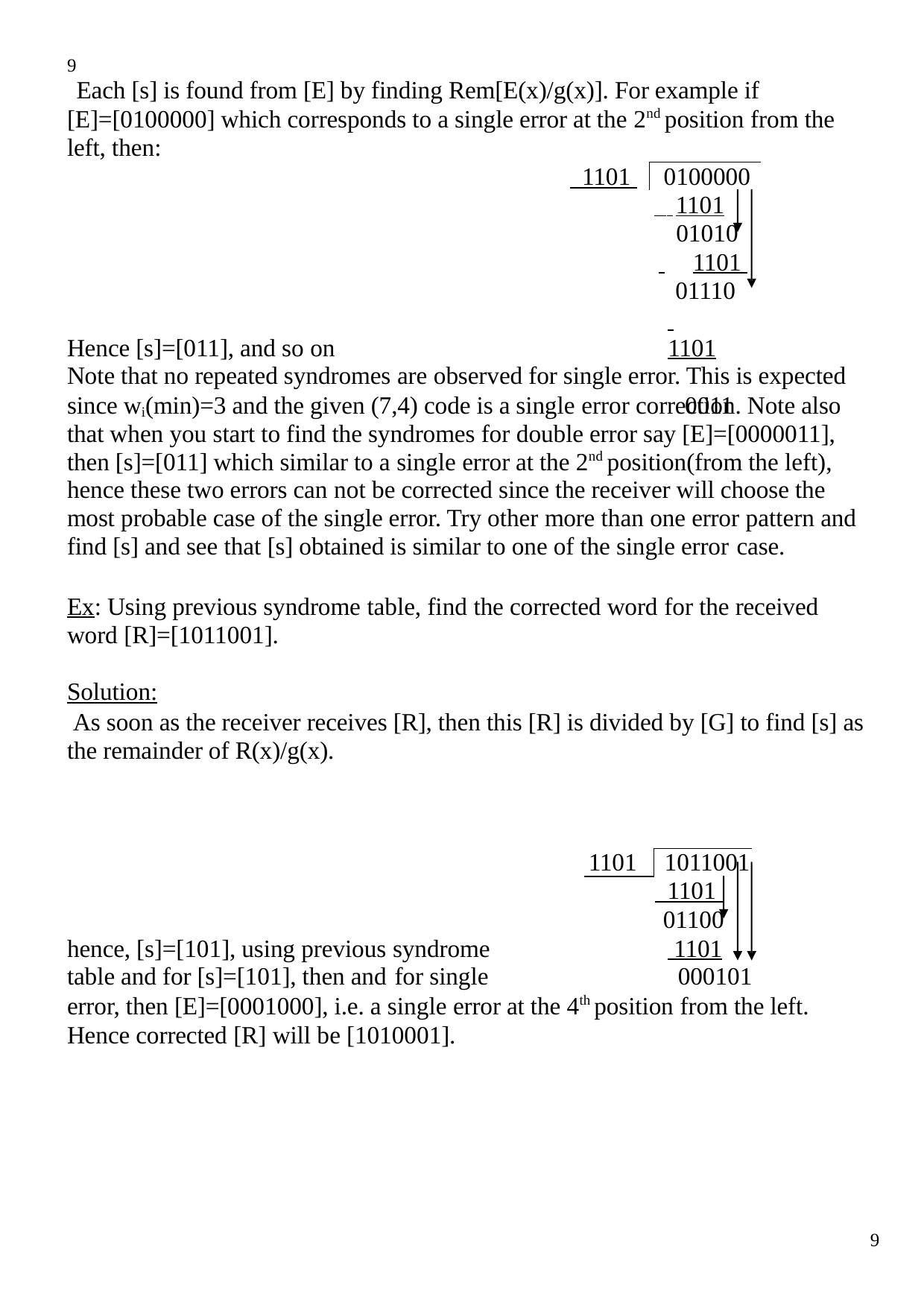

9
Each [s] is found from [E] by finding Rem[E(x)/g(x)]. For example if  [E]=[0100000] which corresponds to a single error at the 2nd position from the  left, then:
  1101
0100000
   1101
01010
 	1101
01110
 	1101
0011

Hence [s]=[011], and so on
Note that no repeated syndromes are observed for single error. This is expected  since wi(min)=3 and the given (7,4) code is a single error correction. Note also  that when you start to find the syndromes for double error say [E]=[0000011],  then [s]=[011] which similar to a single error at the 2nd position(from the left),  hence these two errors can not be corrected since the receiver will choose the  most probable case of the single error. Try other more than one error pattern and  find [s] and see that [s] obtained is similar to one of the single error case.

Ex: Using previous syndrome table, find the corrected word for the received  word [R]=[1011001].

Solution:
As soon as the receiver receives [R], then this [R] is divided by [G] to find [s] as  the remainder of R(x)/g(x).
1101	1011001
  1101
01100
 1101

hence, [s]=[101], using previous syndrome
table and for [s]=[101], then and for single	000101
error, then [E]=[0001000], i.e. a single error at the 4th position from the left.  Hence corrected [R] will be [1010001].
9